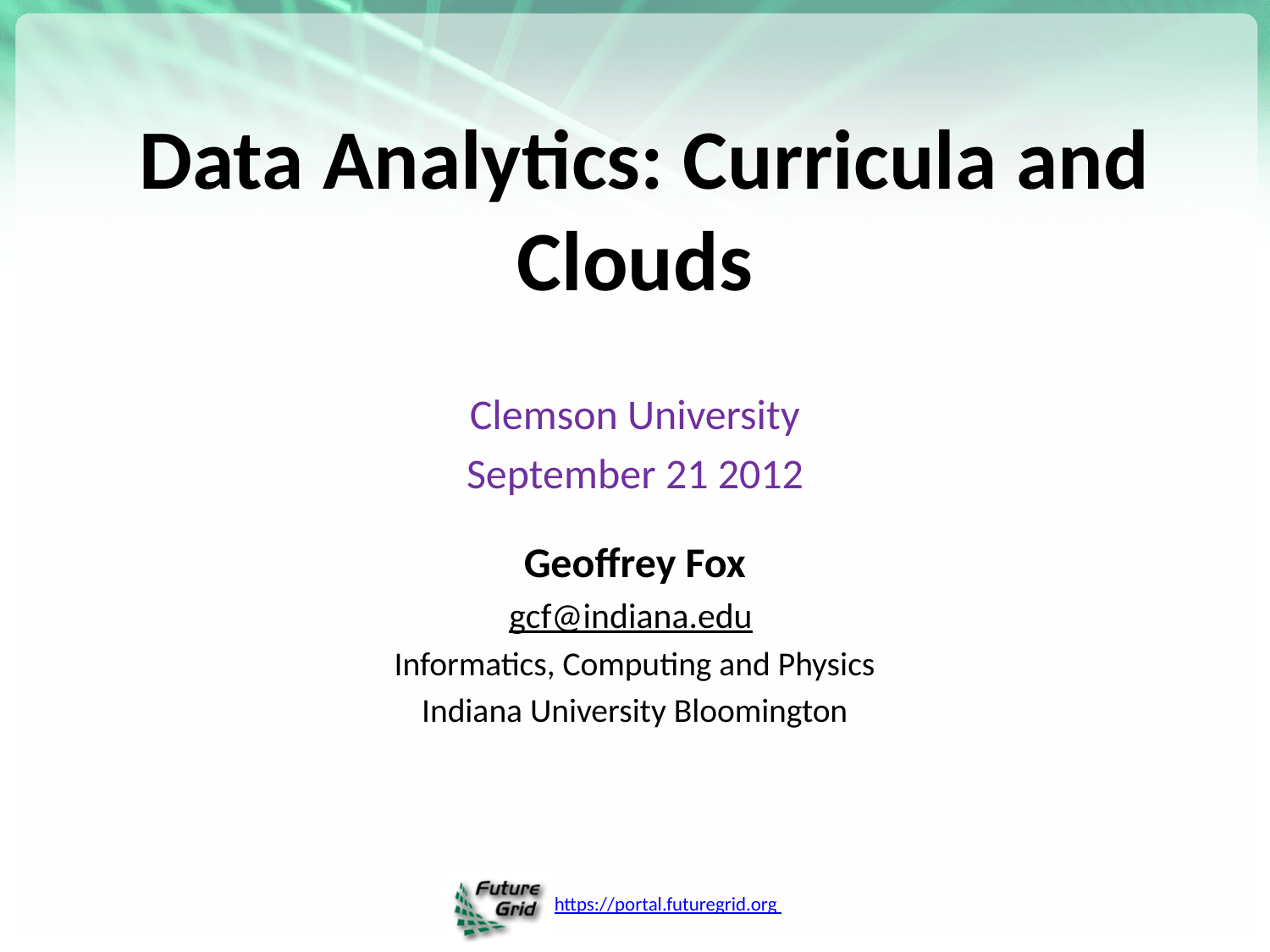

# Data Analytics: Curricula and Clouds
Clemson University
September 21 2012
Geoffrey Fox
gcf@indiana.edu
Informatics, Computing and Physics
Indiana University Bloomington